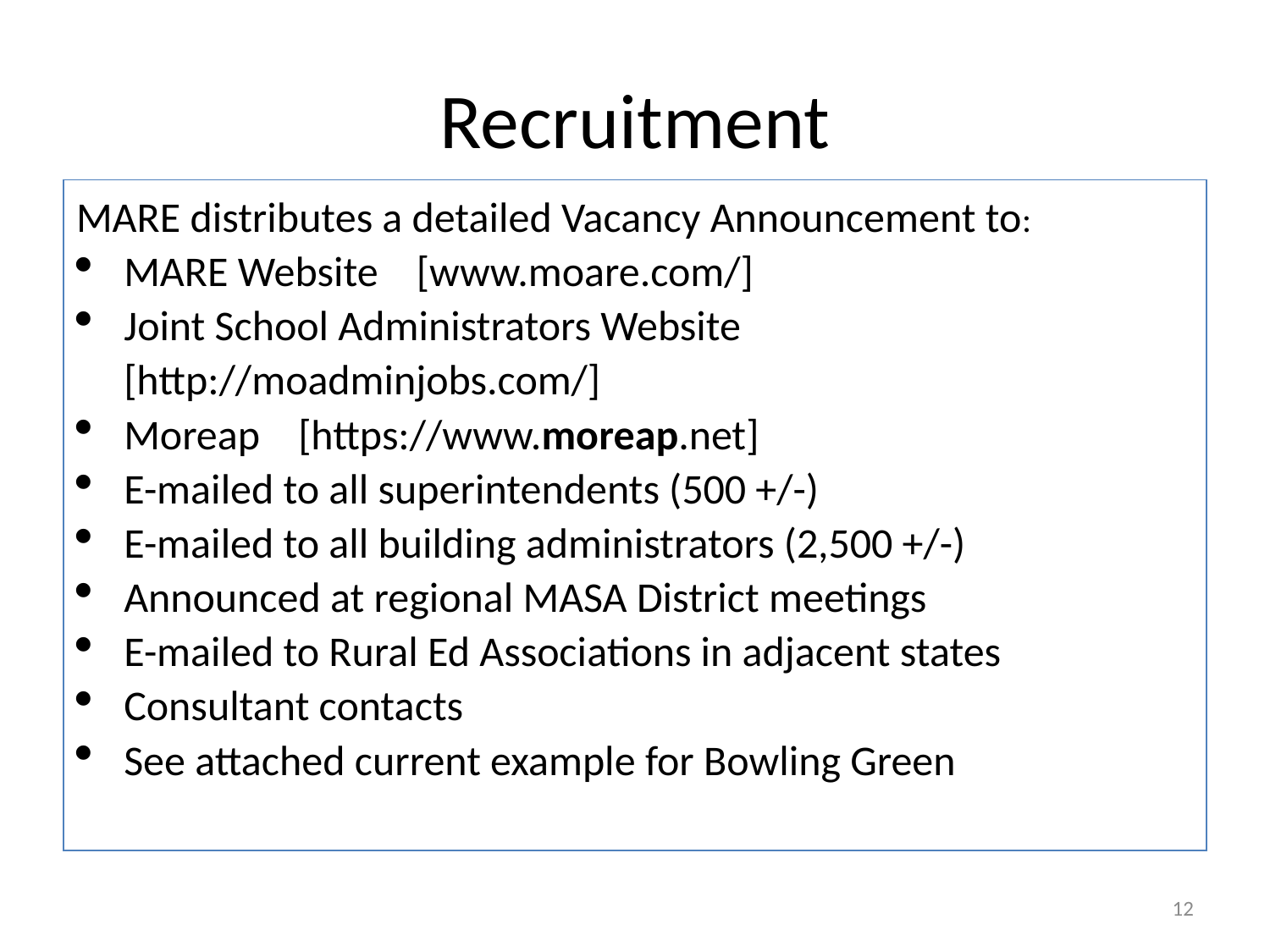

# Recruitment
MARE distributes a detailed Vacancy Announcement to:
MARE Website    [www.moare.com/]
Joint School Administrators Website [http://moadminjobs.com/]
Moreap    [https://www.moreap.net]
E-mailed to all superintendents (500 +/-)
E-mailed to all building administrators (2,500 +/-)
Announced at regional MASA District meetings
E-mailed to Rural Ed Associations in adjacent states
Consultant contacts
See attached current example for Bowling Green

12